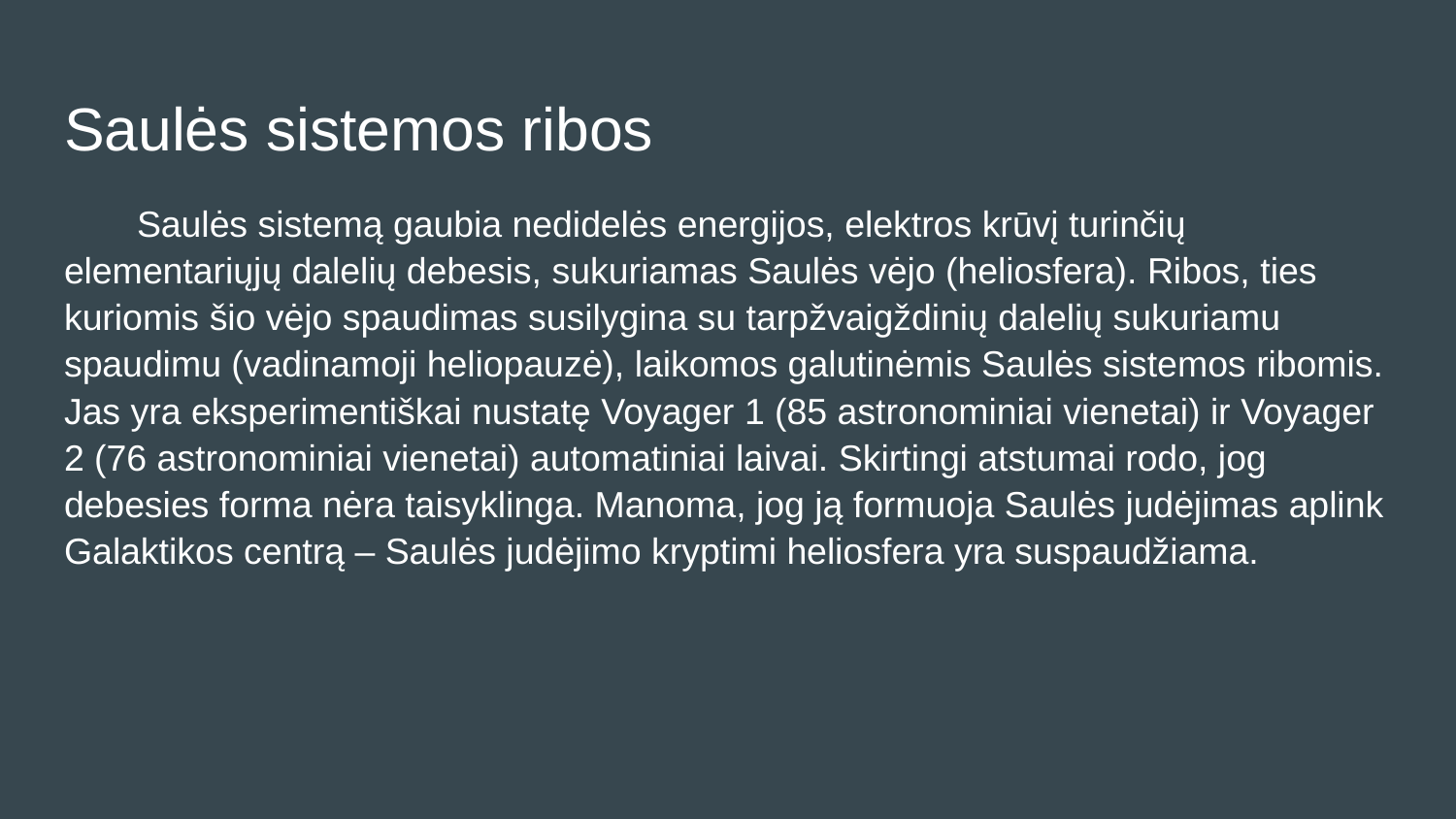

# Saulės sistemos ribos
Saulės sistemą gaubia nedidelės energijos, elektros krūvį turinčių elementariųjų dalelių debesis, sukuriamas Saulės vėjo (heliosfera). Ribos, ties kuriomis šio vėjo spaudimas susilygina su tarpžvaigždinių dalelių sukuriamu spaudimu (vadinamoji heliopauzė), laikomos galutinėmis Saulės sistemos ribomis. Jas yra eksperimentiškai nustatę Voyager 1 (85 astronominiai vienetai) ir Voyager 2 (76 astronominiai vienetai) automatiniai laivai. Skirtingi atstumai rodo, jog debesies forma nėra taisyklinga. Manoma, jog ją formuoja Saulės judėjimas aplink Galaktikos centrą – Saulės judėjimo kryptimi heliosfera yra suspaudžiama.